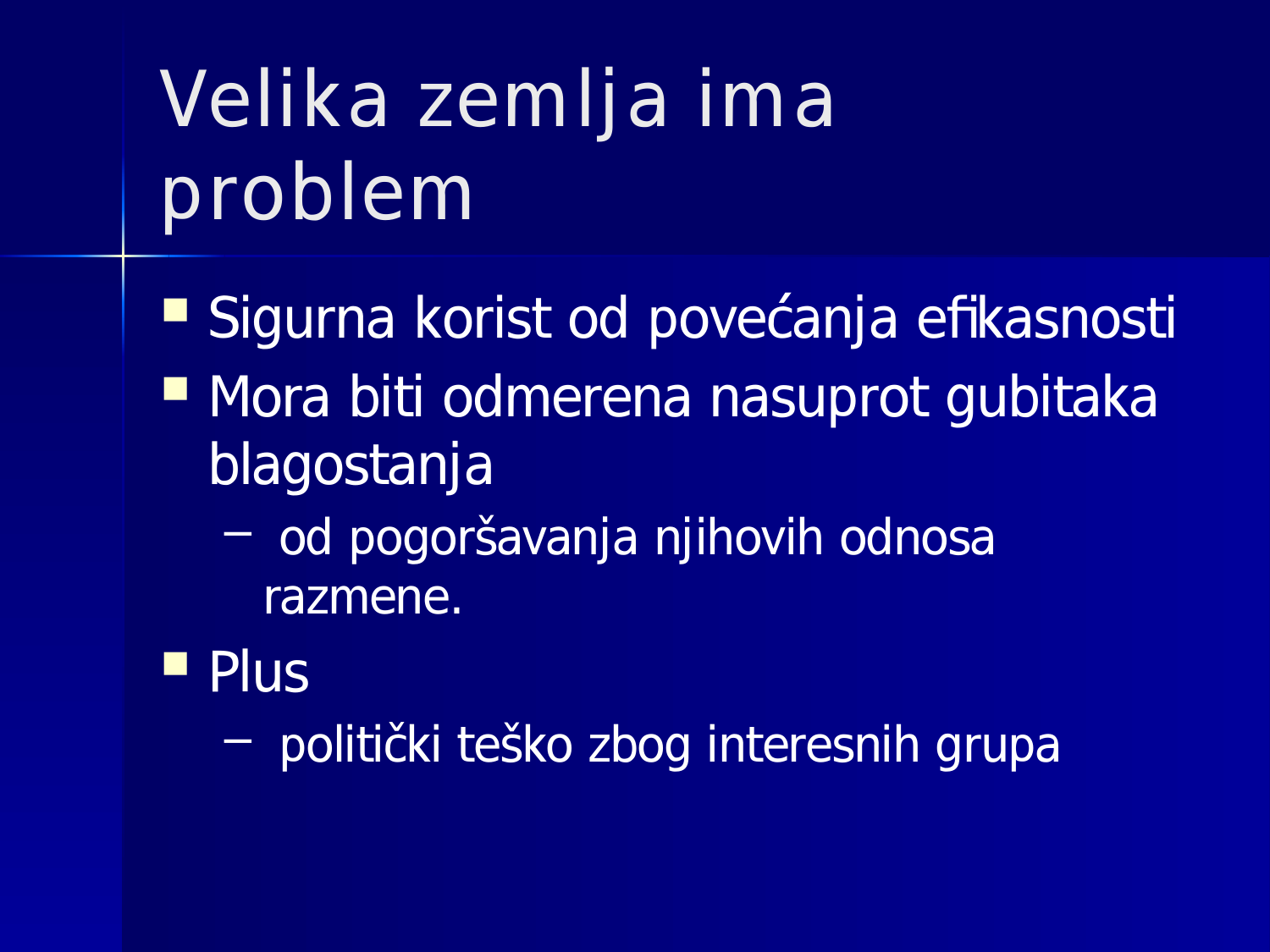

# Velika zemlja ima problem
Sigurna korist od povećanja efikasnosti
Mora biti odmerena nasuprot gubitaka blagostanja
 od pogoršavanja njihovih odnosa razmene.
Plus
 politički teško zbog interesnih grupa